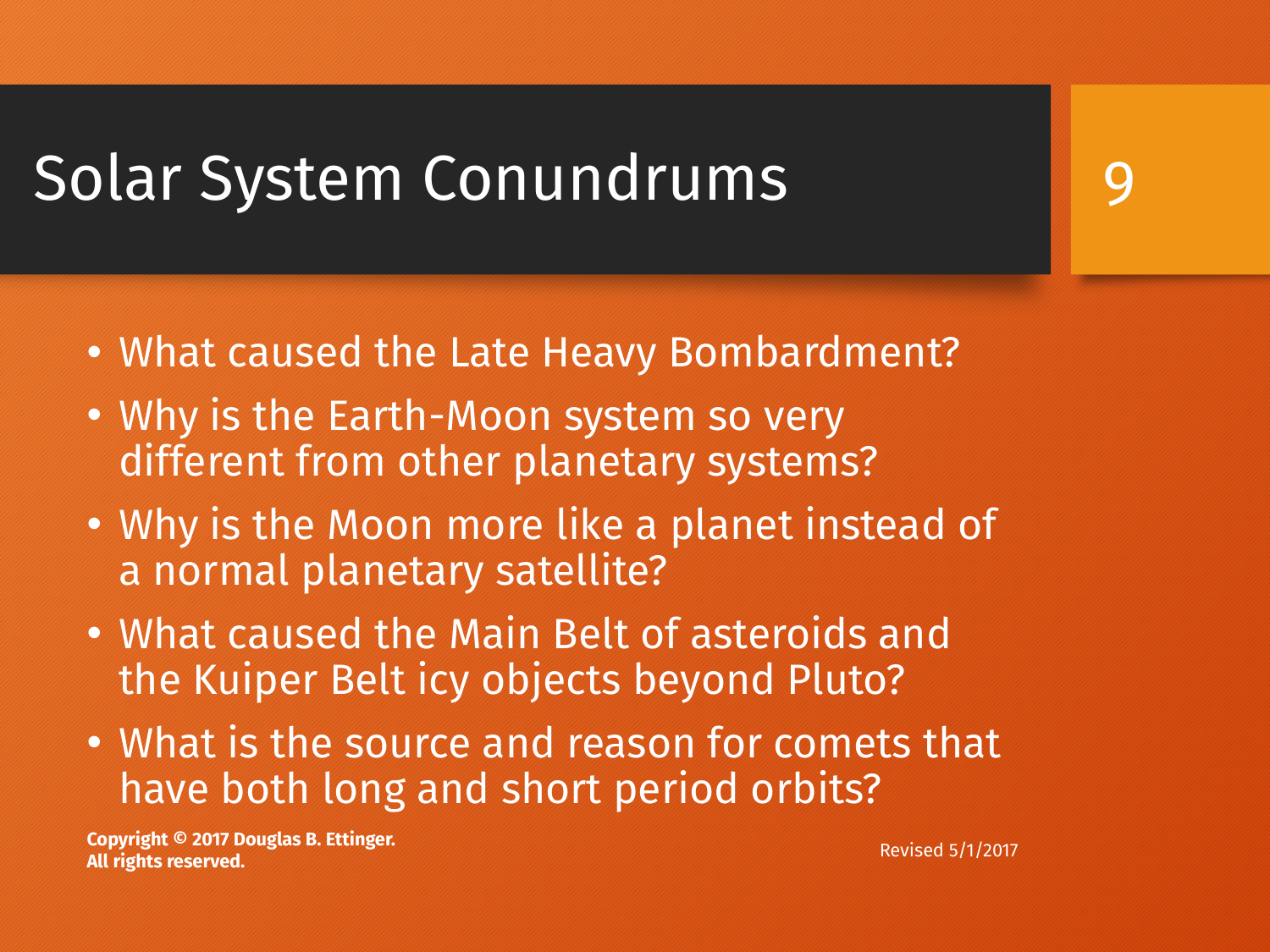

# Solar System Conundrums
9
What caused the Late Heavy Bombardment?
Why is the Earth-Moon system so very different from other planetary systems?
Why is the Moon more like a planet instead of a normal planetary satellite?
What caused the Main Belt of asteroids and the Kuiper Belt icy objects beyond Pluto?
What is the source and reason for comets that have both long and short period orbits?
Revised 5/1/2017
Copyright © 2017 Douglas B. Ettinger.
All rights reserved.